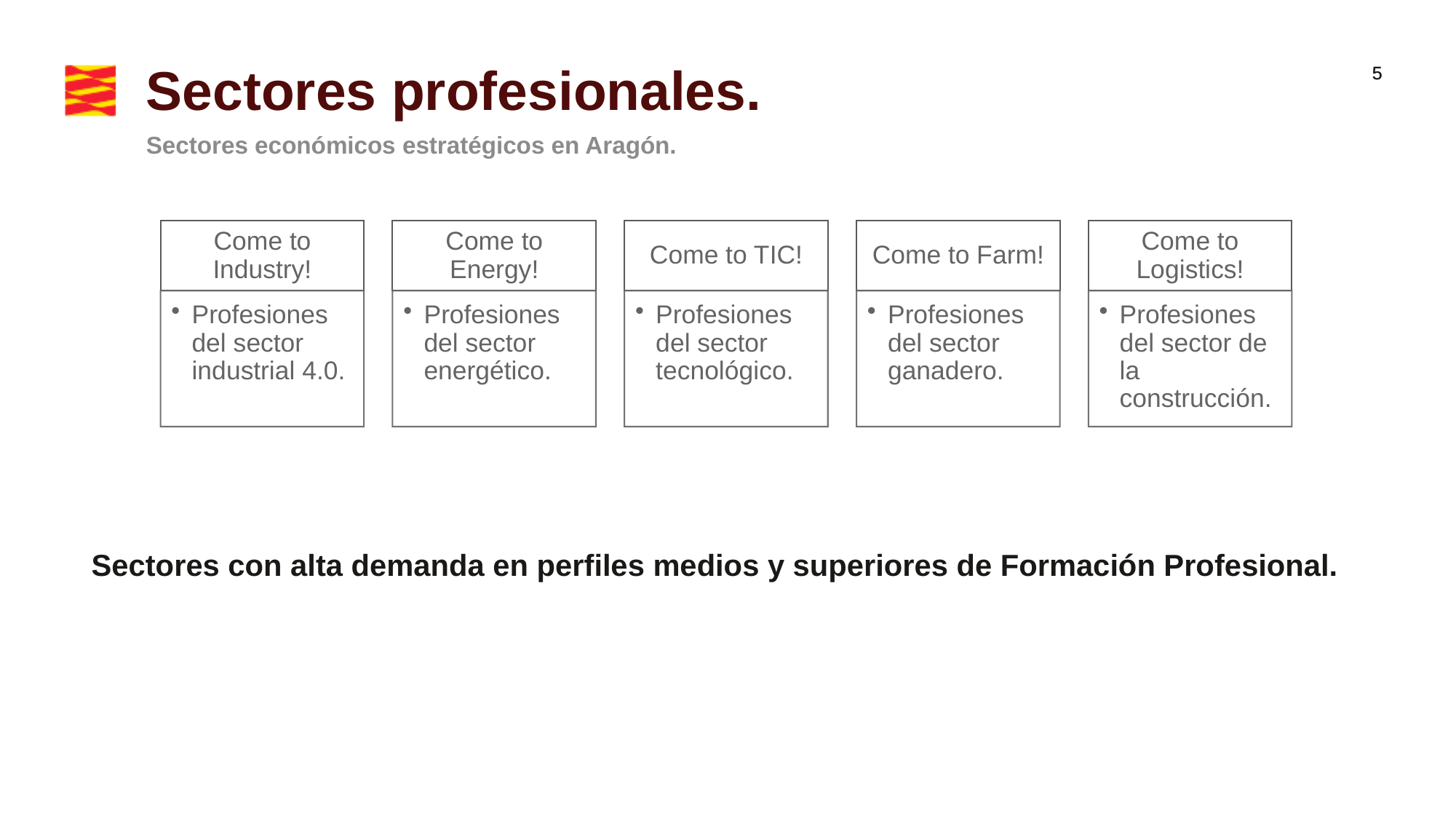

Come to Industry!
Profesiones del sector industrial 4.0.
Come to Energy!
Profesiones del sector energético.
Come to TIC!
Profesiones del sector tecnológico.
Come to Farm!
Profesiones del sector ganadero.
Come to Logistics!
Profesiones del sector de la construcción.
# Sectores profesionales.
Sectores económicos estratégicos en Aragón.
Sectores con alta demanda en perfiles medios y superiores de Formación Profesional.